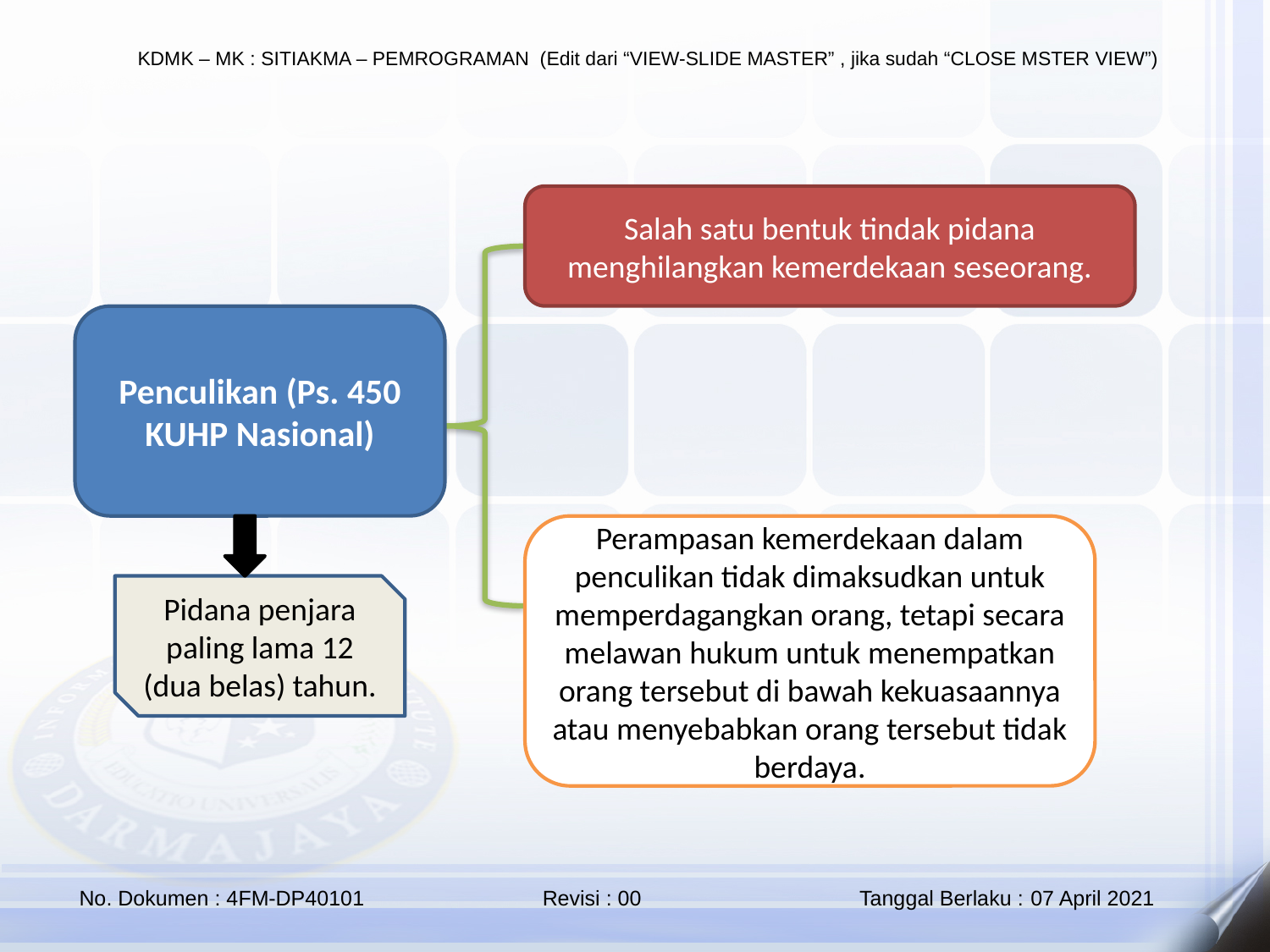

Salah satu bentuk tindak pidana menghilangkan kemerdekaan seseorang.

Penculikan (Ps. 450 KUHP Nasional)

Perampasan kemerdekaan dalam penculikan tidak dimaksudkan untuk memperdagangkan orang, tetapi secara melawan hukum untuk menempatkan orang tersebut di bawah kekuasaannya atau menyebabkan orang tersebut tidak berdaya.
Pidana penjara paling lama 12 (dua belas) tahun.